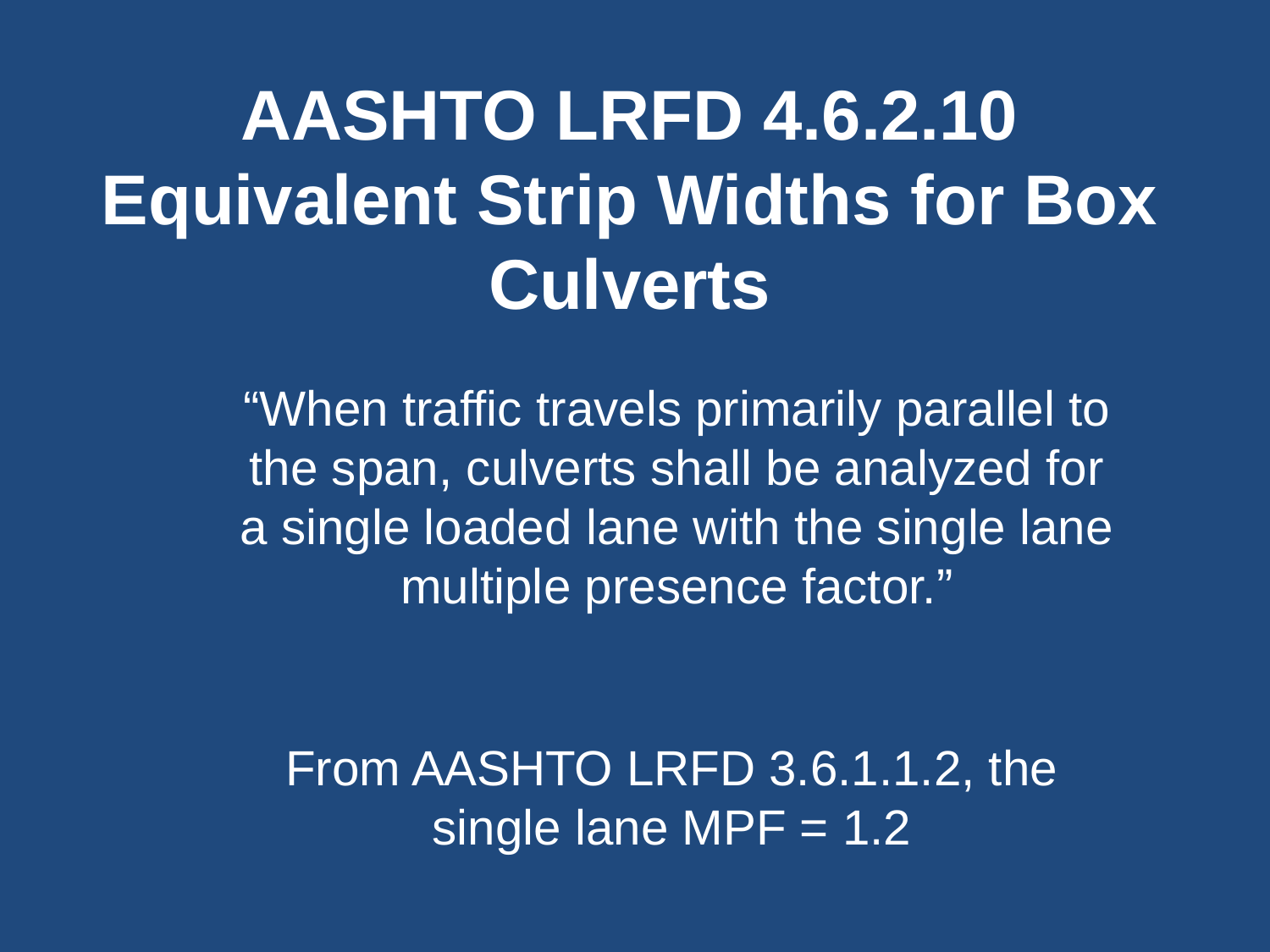

AASHTO LRFD 4.6.2.10
Equivalent Strip Widths for Box Culverts
“When traffic travels primarily parallel to the span, culverts shall be analyzed for a single loaded lane with the single lane multiple presence factor.”
From AASHTO LRFD 3.6.1.1.2, the single lane MPF = 1.2